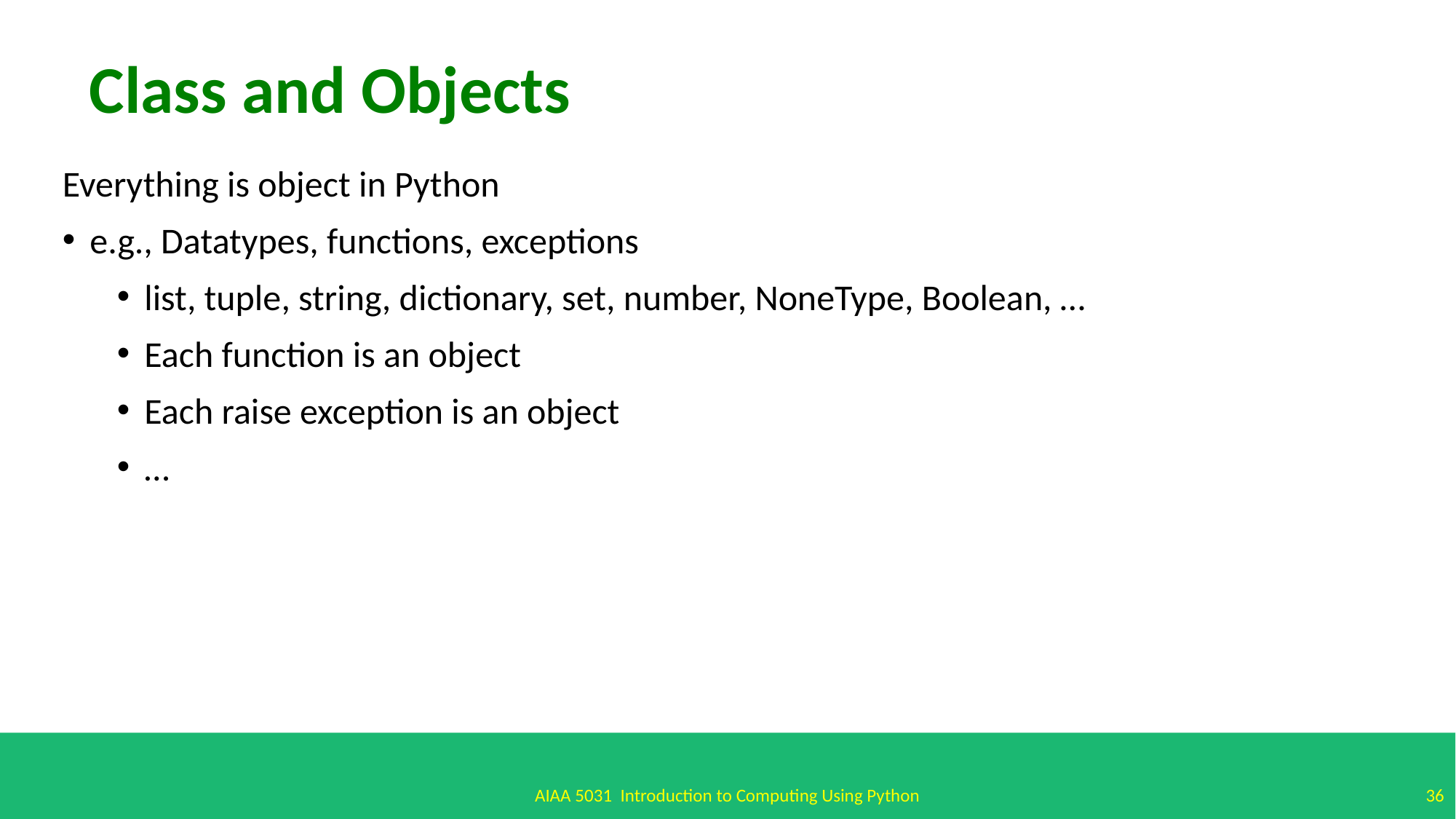

Class and Objects
Everything is object in Python
e.g., Datatypes, functions, exceptions
list, tuple, string, dictionary, set, number, NoneType, Boolean, …
Each function is an object
Each raise exception is an object
…

36
AIAA 5031  Introduction to Computing Using Python